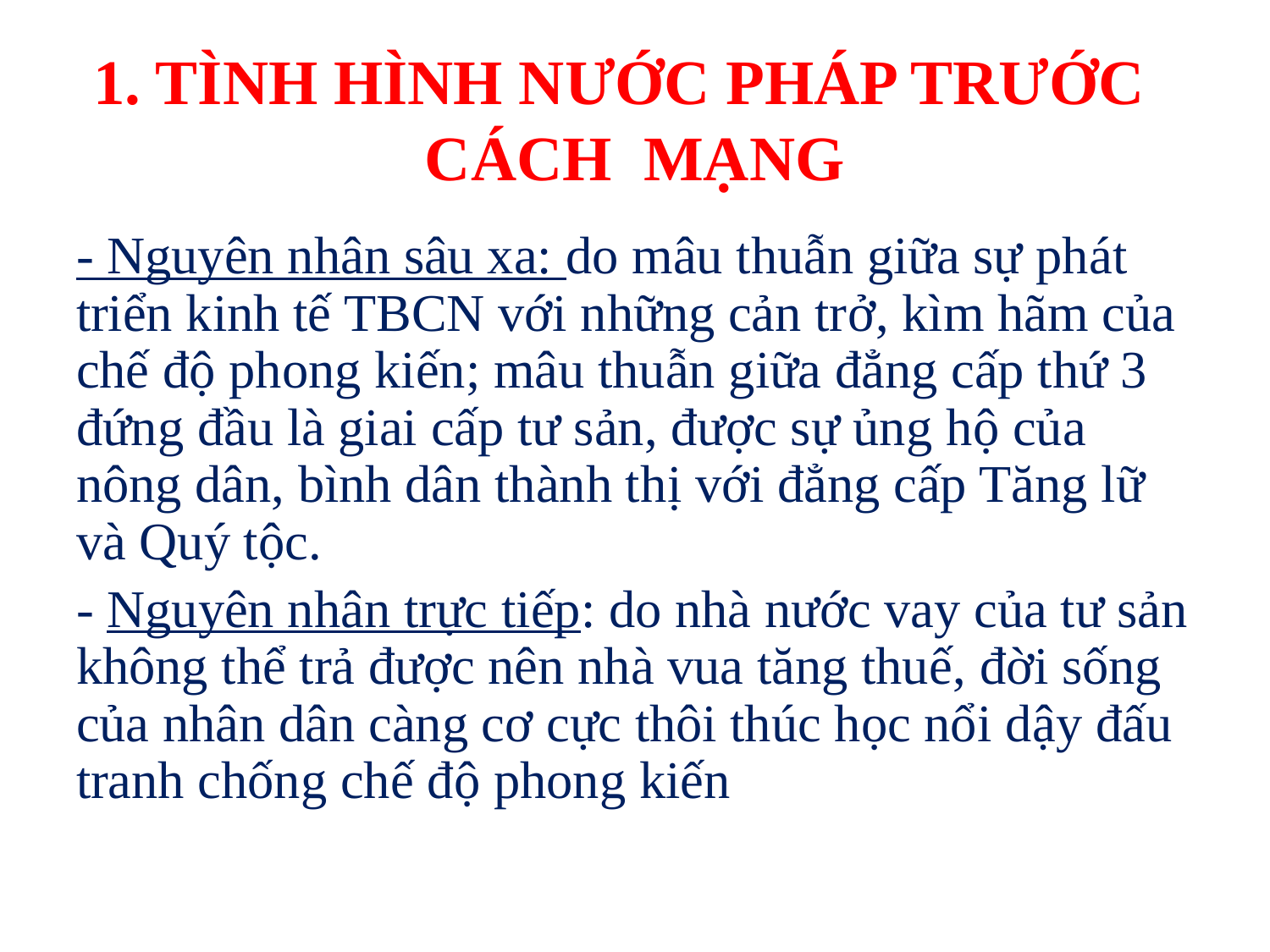

# 1. TÌNH HÌNH NƯỚC PHÁP TRƯỚC CÁCH  MẠNG
- Nguyên nhân sâu xa: do mâu thuẫn giữa sự phát triển kinh tế TBCN với những cản trở, kìm hãm của chế độ phong kiến; mâu thuẫn giữa đẳng cấp thứ 3 đứng đầu là giai cấp tư sản, được sự ủng hộ của nông dân, bình dân thành thị với đẳng cấp Tăng lữ và Quý tộc.
- Nguyên nhân trực tiếp: do nhà nước vay của tư sản không thể trả được nên nhà vua tăng thuế, đời sống của nhân dân càng cơ cực thôi thúc học nổi dậy đấu tranh chống chế độ phong kiến